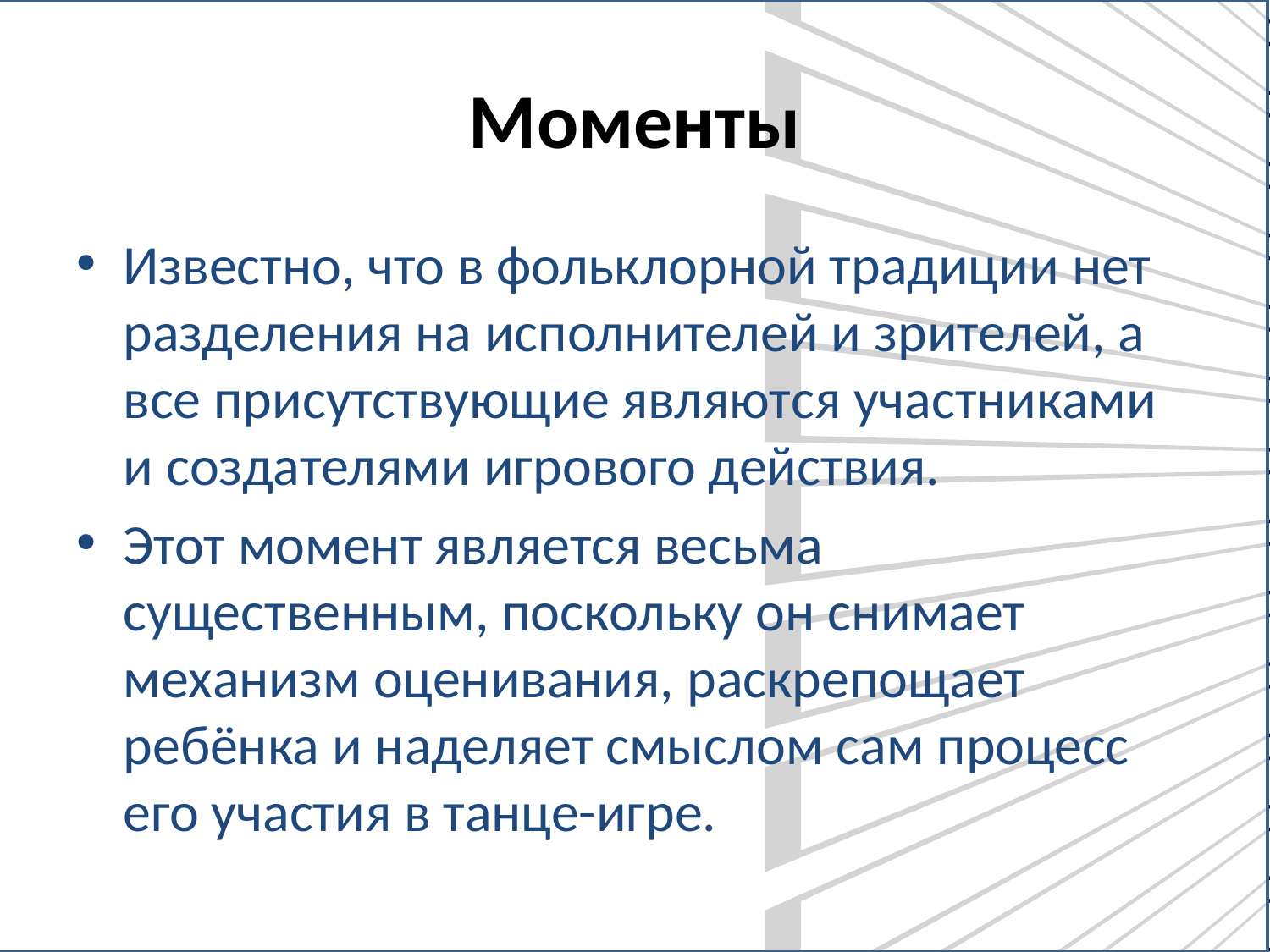

# Моменты
Известно, что в фольклорной традиции нет разделения на исполнителей и зрителей, а все присутствующие являются участниками и создателями игрового действия.
Этот момент является весьма существенным, поскольку он снимает механизм оценивания, раскрепощает ребёнка и наделяет смыслом сам процесс его участия в танце-игре.